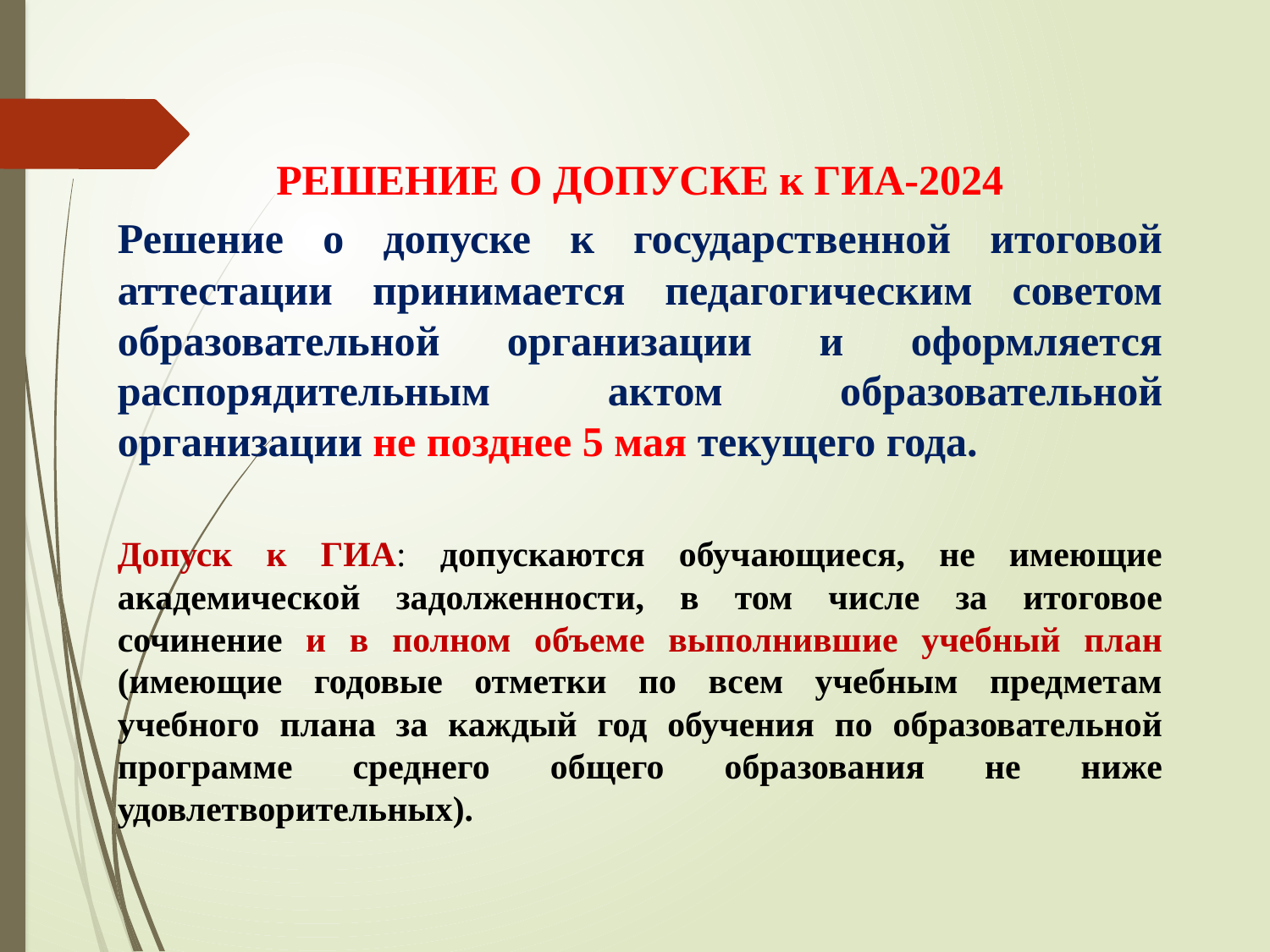

РЕШЕНИЕ О ДОПУСКЕ к ГИА-2024
Решение о допуске к государственной итоговой аттестации принимается педагогическим советом образовательной организации и оформляется распорядительным актом образовательной организации не позднее 5 мая текущего года.

Допуск к ГИА: допускаются обучающиеся, не имеющие академической задолженности, в том числе за итоговое сочинение и в полном объеме выполнившие учебный план (имеющие годовые отметки по всем учебным предметам учебного плана за каждый год обучения по образовательной программе среднего общего образования не ниже удовлетворительных).